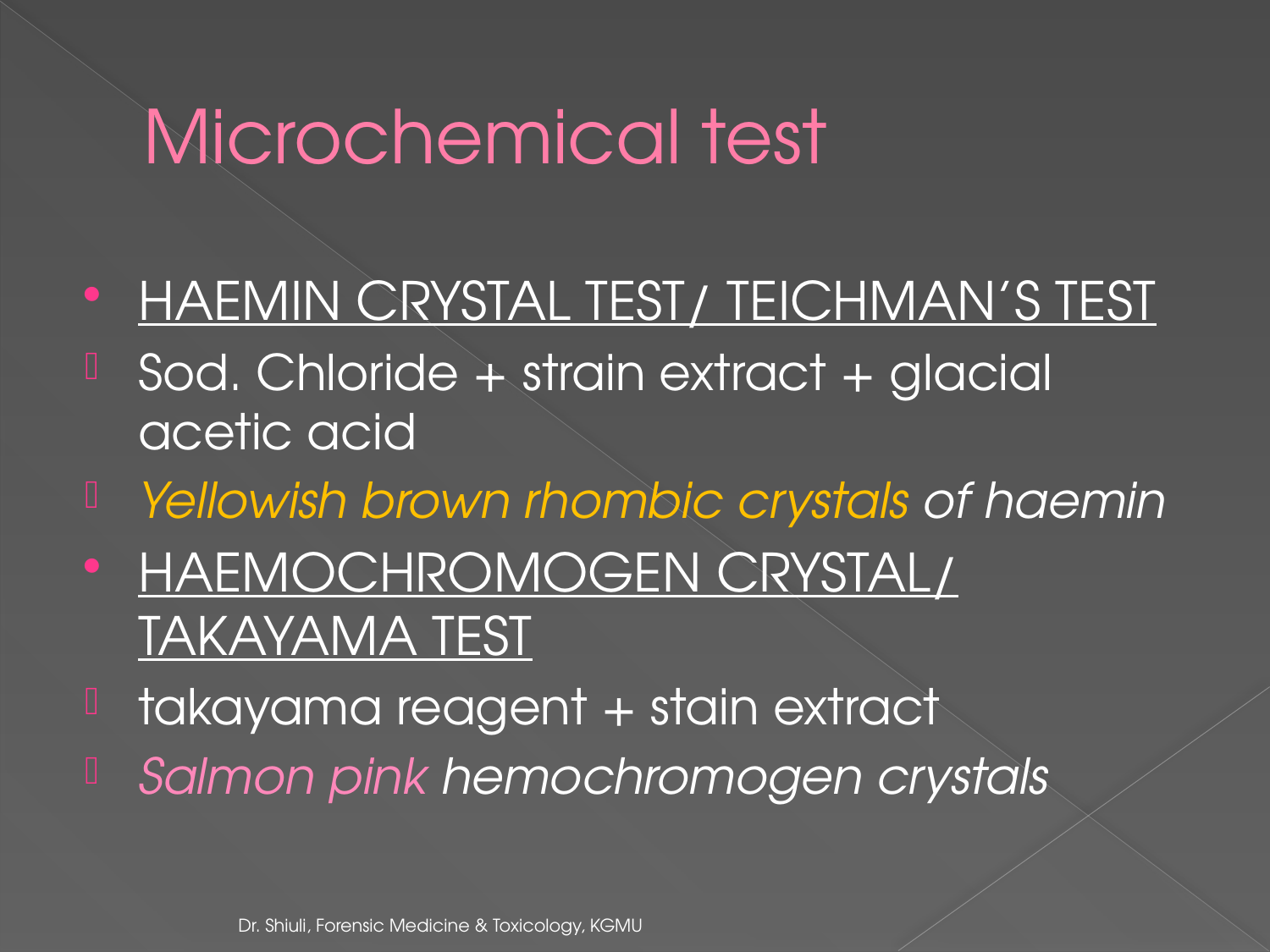

# Microchemical test
HAEMIN CRYSTAL TEST/ TEICHMAN’S TEST
Sod. Chloride + strain extract + glacial acetic acid
Yellowish brown rhombic crystals of haemin
HAEMOCHROMOGEN CRYSTAL/ TAKAYAMA TEST
takayama reagent + stain extract
Salmon pink hemochromogen crystals
Dr. Shiuli, Forensic Medicine & Toxicology, KGMU